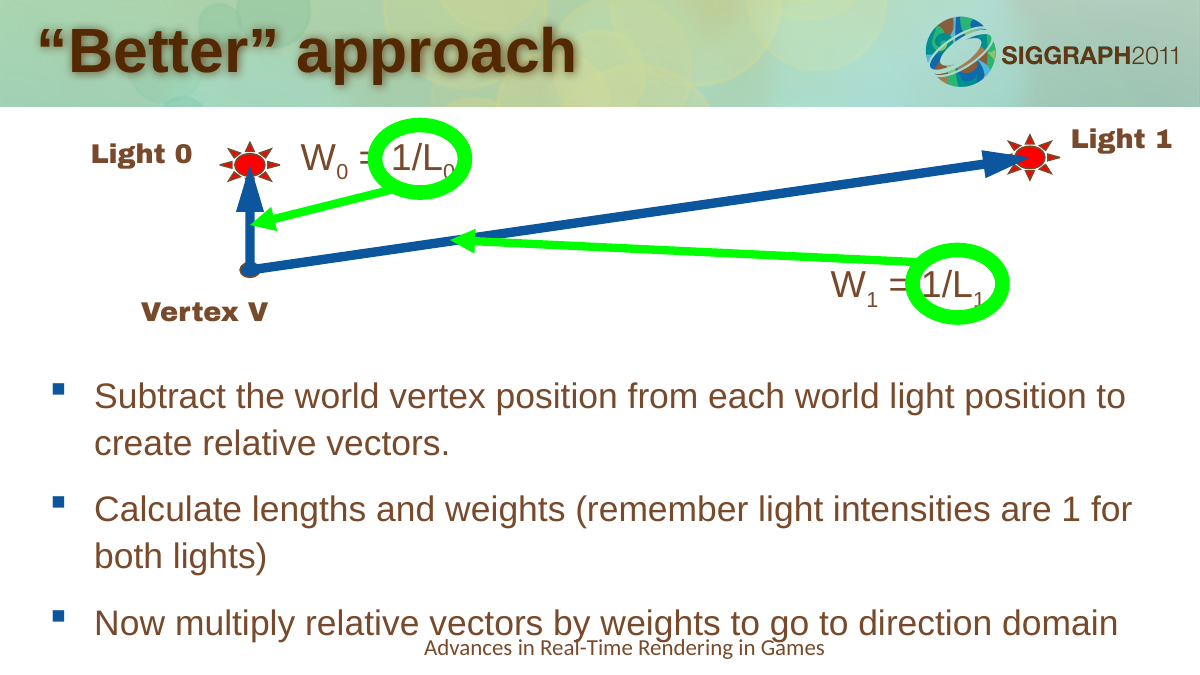

# “Better” approach
Light 1

W0 = 1/L0
Light 0

W1 = 1/L1

Vertex V
Subtract the world vertex position from each world light position to create relative vectors.
Calculate lengths and weights (remember light intensities are 1 for both lights)
Now multiply relative vectors by weights to go to direction domain